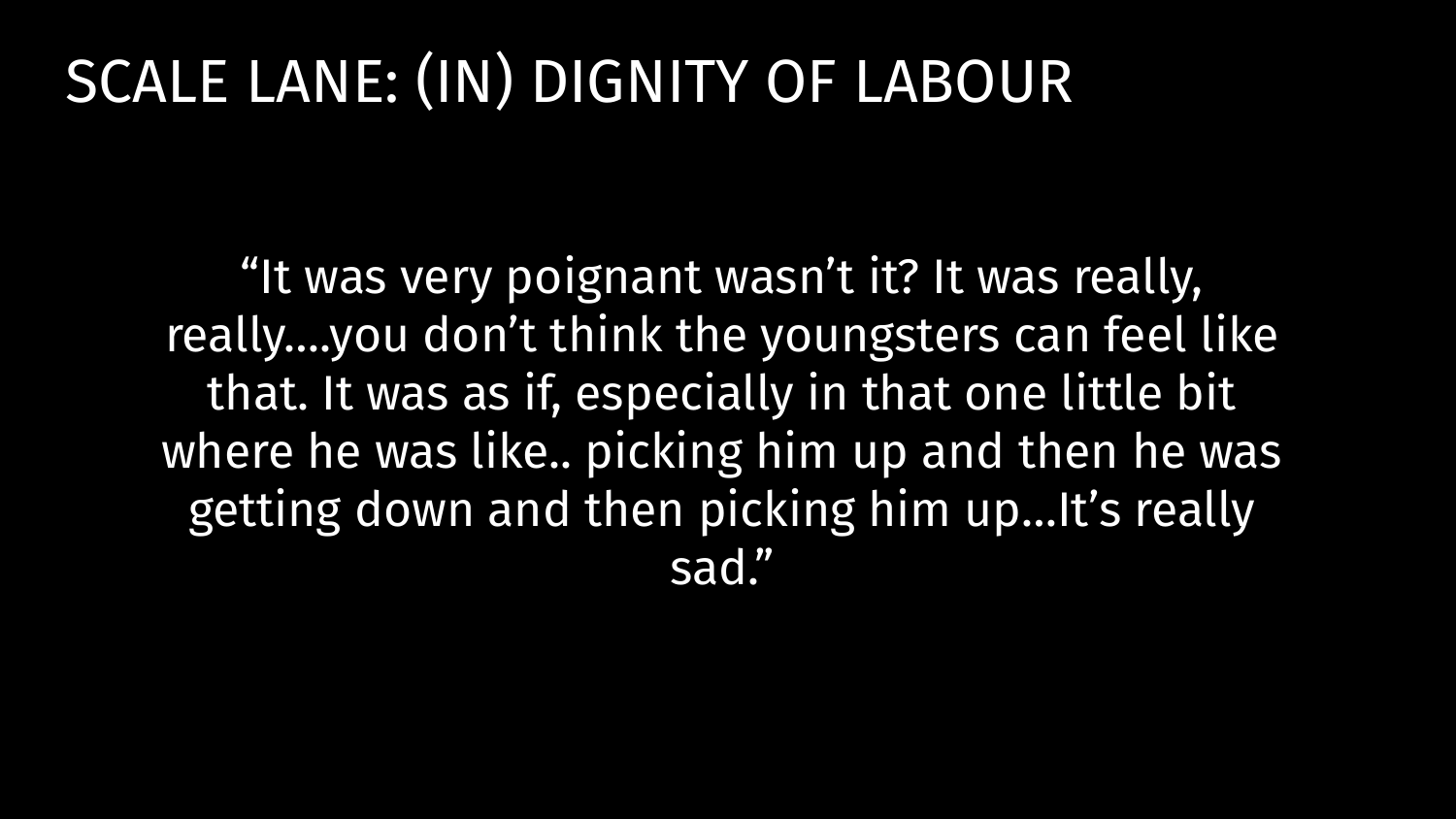

SCALE LANE: (IN) DIGNITY OF LABOUR
“It was very poignant wasn’t it? It was really, really….you don’t think the youngsters can feel like that. It was as if, especially in that one little bit where he was like.. picking him up and then he was getting down and then picking him up…It’s really sad.”